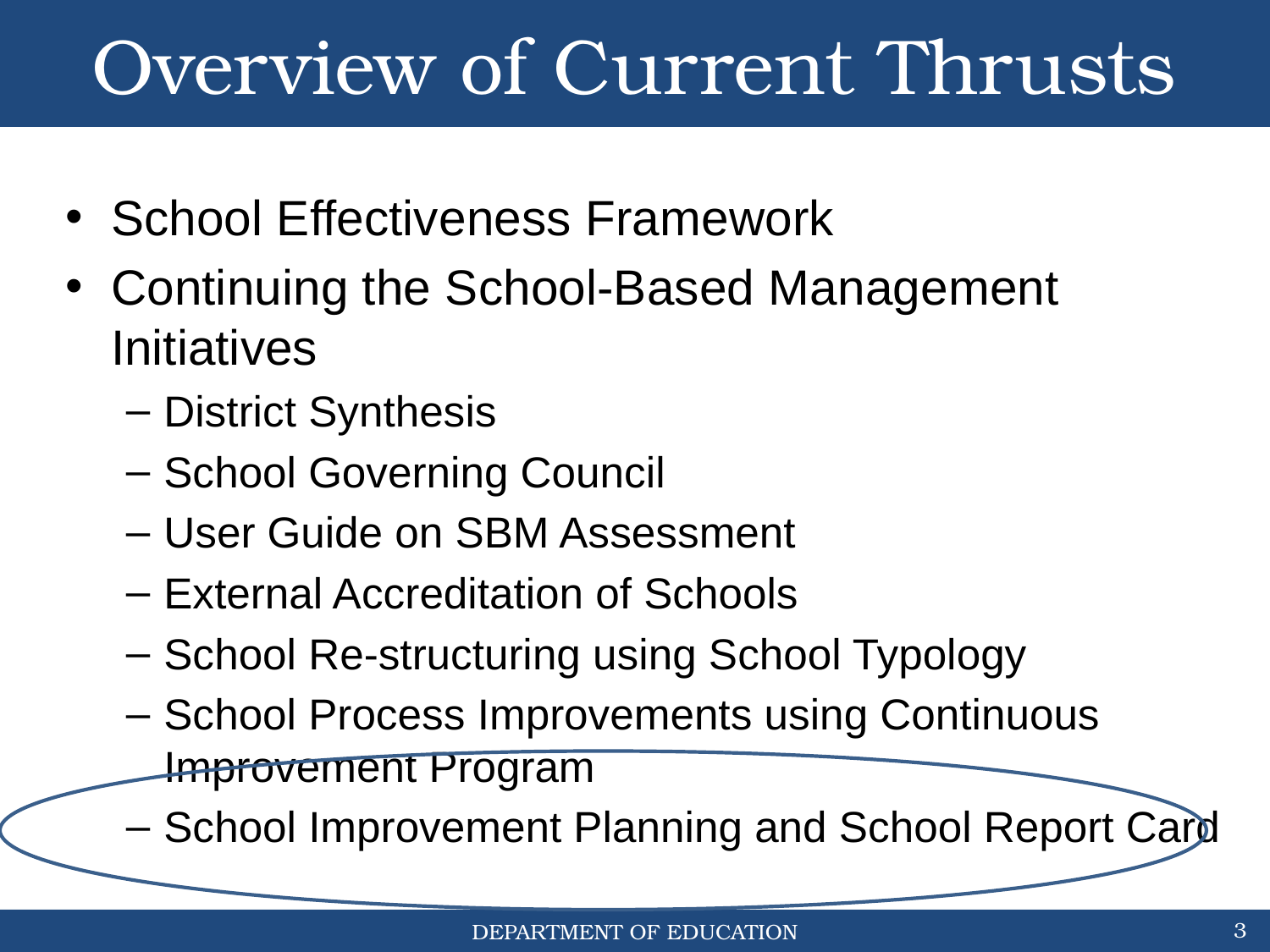

# Overview of Current Thrusts
School Effectiveness Framework
Continuing the School-Based Management Initiatives
District Synthesis
School Governing Council
User Guide on SBM Assessment
External Accreditation of Schools
School Re-structuring using School Typology
School Process Improvements using Continuous Improvement Program
School Improvement Planning and School Report Card

3